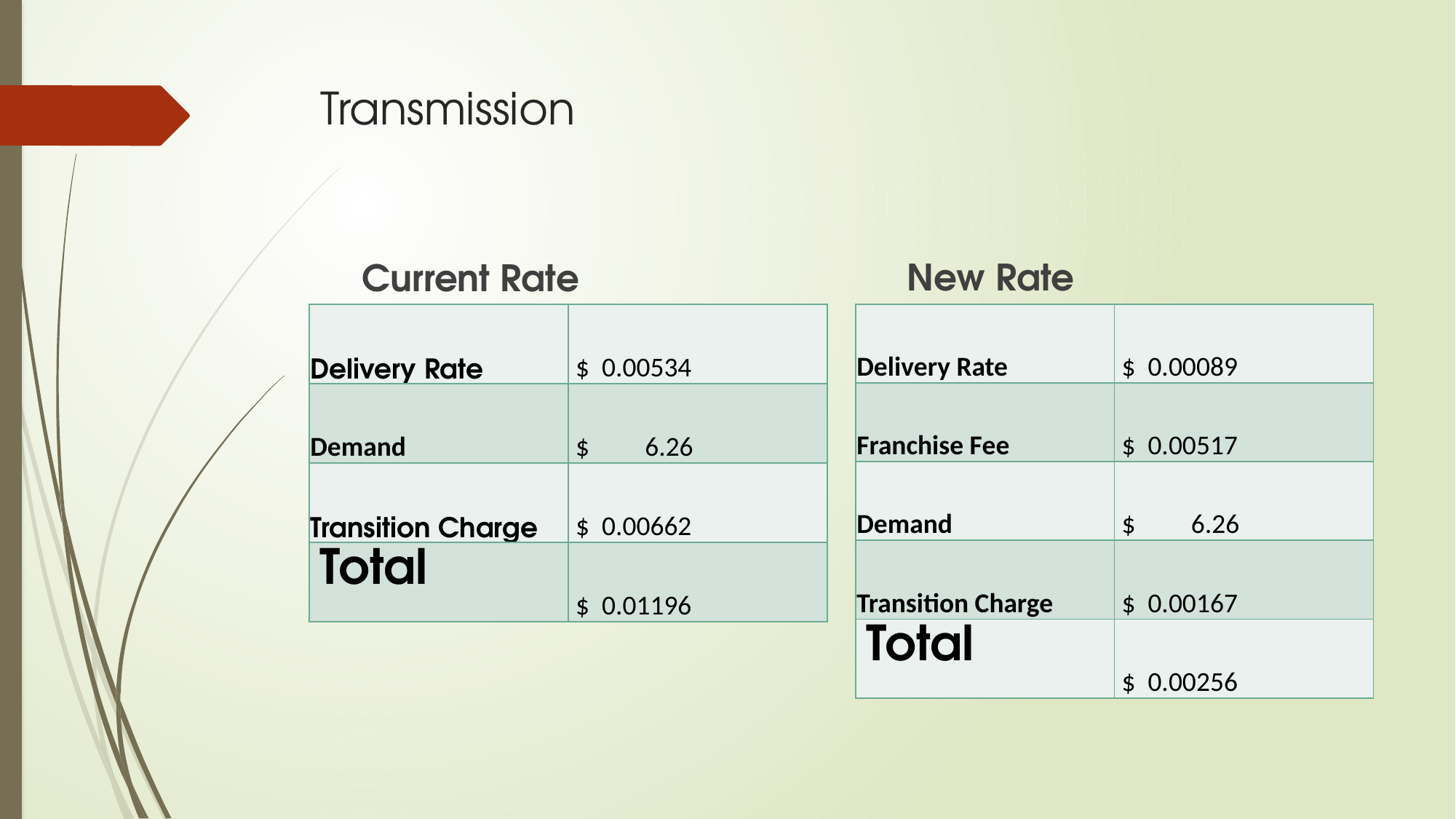

# Transmission
New Rate
Current Rate
| Delivery Rate | $ 0.00089 |
| --- | --- |
| Franchise Fee | $ 0.00517 |
| Demand | $ 6.26 |
| Transition Charge | $ 0.00167 |
| Total | $ 0.00256 |
| Delivery Rate | $ 0.00534 |
| --- | --- |
| Demand | $ 6.26 |
| Transition Charge | $ 0.00662 |
| Total | $ 0.01196 |